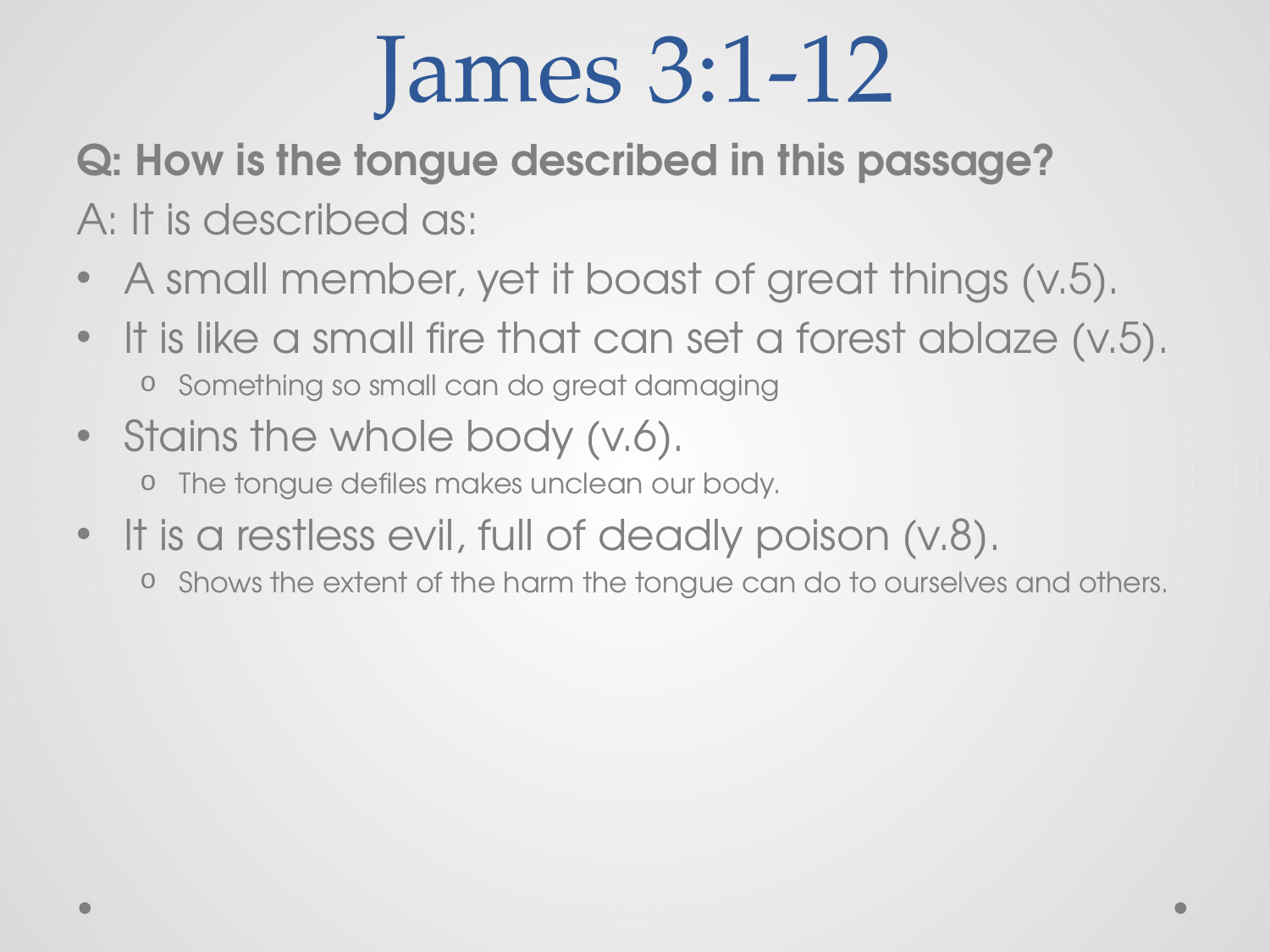

# James 3:1-12
Q: How is the tongue described in this passage?
A: It is described as:
A small member, yet it boast of great things (v.5).
It is like a small fire that can set a forest ablaze (v.5).
Something so small can do great damaging
Stains the whole body (v.6).
The tongue defiles makes unclean our body.
It is a restless evil, full of deadly poison (v.8).
Shows the extent of the harm the tongue can do to ourselves and others.